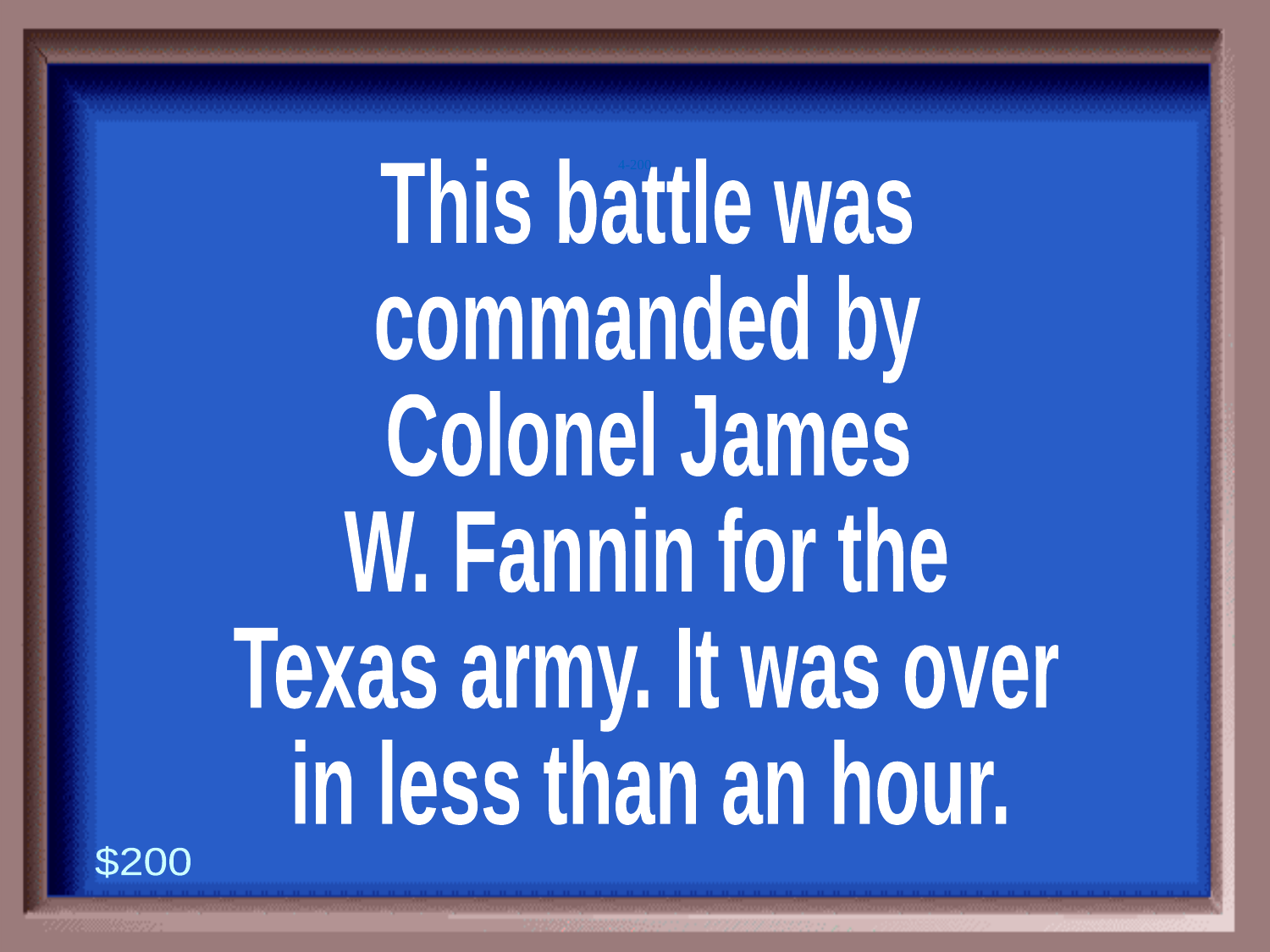

4-200
This battle was
commanded by
Colonel James
W. Fannin for the
Texas army. It was over
in less than an hour.
$200